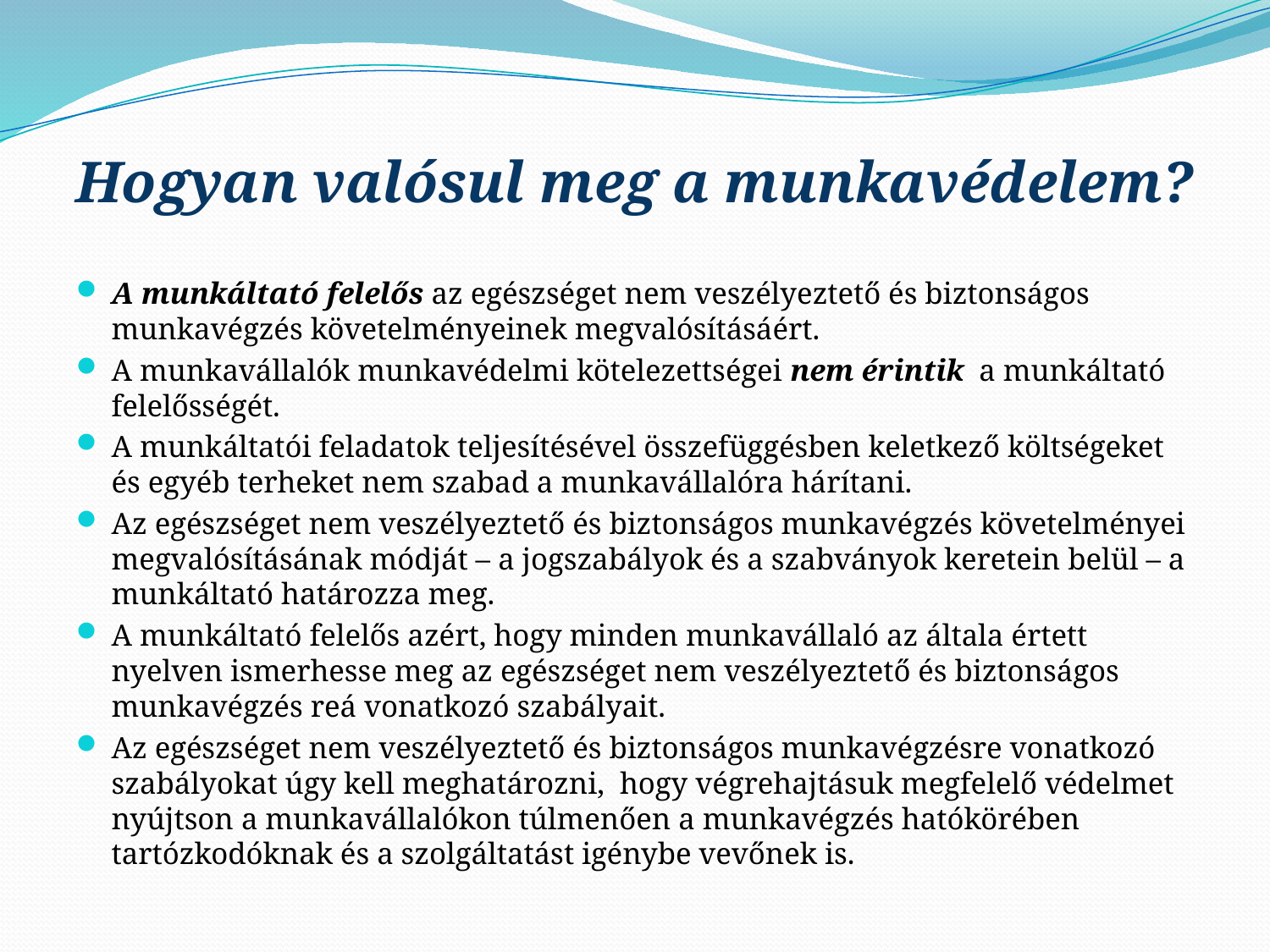

# Hogyan valósul meg a munkavédelem?
A munkáltató felelős az egészséget nem veszélyeztető és biztonságos munkavégzés követelményeinek megvalósításáért.
A munkavállalók munkavédelmi kötelezettségei nem érintik  a munkáltató felelősségét.
A munkáltatói feladatok teljesítésével összefüggésben keletkező költségeket és egyéb terheket nem szabad a munkavállalóra hárítani.
Az egészséget nem veszélyeztető és biztonságos munkavégzés követelményei megvalósításának módját – a jogszabályok és a szabványok keretein belül – a munkáltató határozza meg.
A munkáltató felelős azért, hogy minden munkavállaló az általa értett nyelven ismerhesse meg az egészséget nem veszélyeztető és biztonságos munkavégzés reá vonatkozó szabályait.
Az egészséget nem veszélyeztető és biztonságos munkavégzésre vonatkozó szabályokat úgy kell meghatározni,  hogy végrehajtásuk megfelelő védelmet nyújtson a munkavállalókon túlmenően a munkavégzés hatókörében tartózkodóknak és a szolgáltatást igénybe vevőnek is.